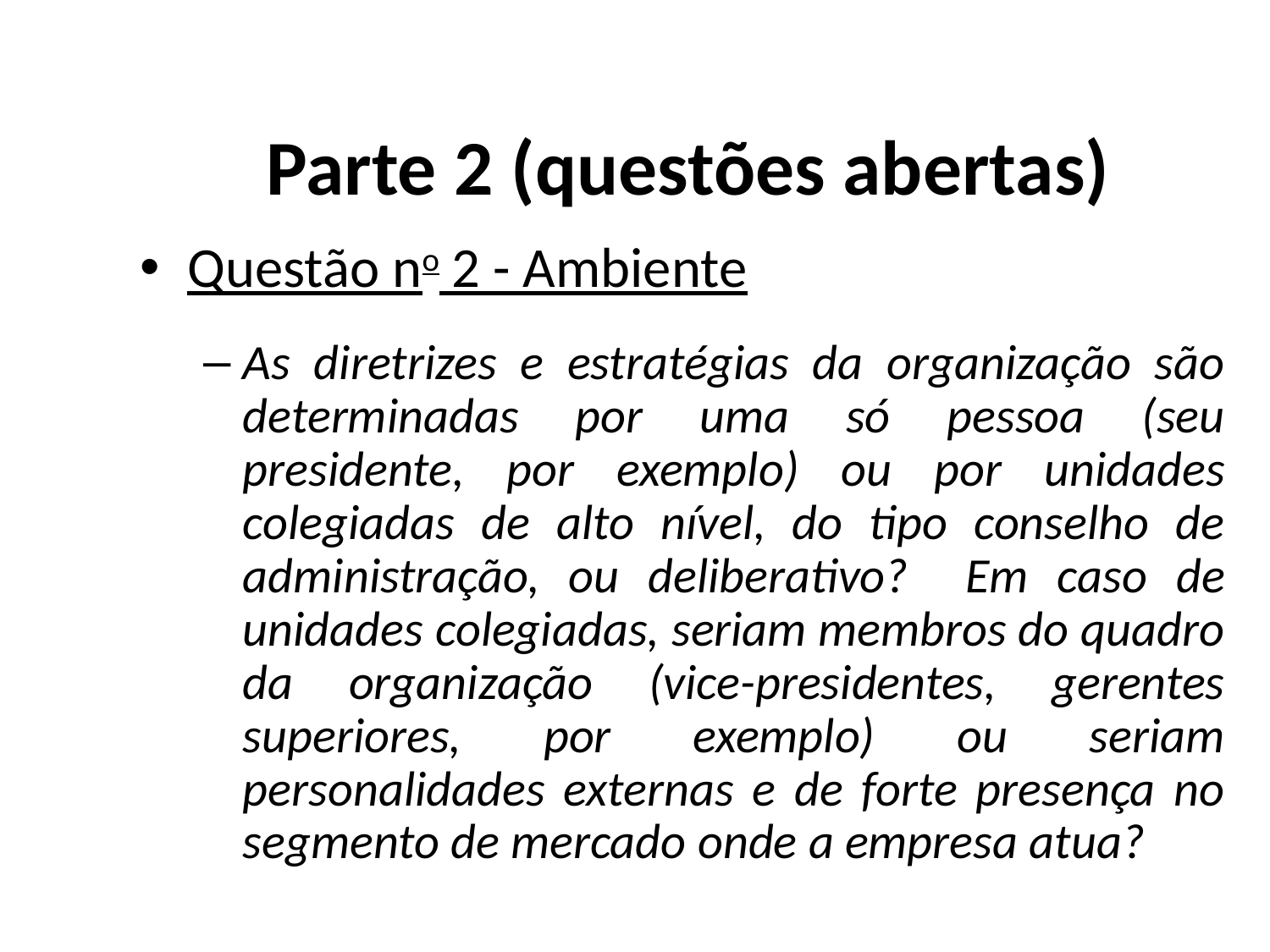

# Parte 2 (questões abertas)
Questão no 2 - Ambiente

As diretrizes e estratégias da organização são determinadas por uma só pessoa (seu presidente, por exemplo) ou por unidades colegiadas de alto nível, do tipo conselho de administração, ou deliberativo?  Em caso de unidades colegiadas, seriam membros do quadro da organização (vice-presidentes, gerentes superiores, por exemplo) ou seriam personalidades externas e de forte presença no segmento de mercado onde a empresa atua?